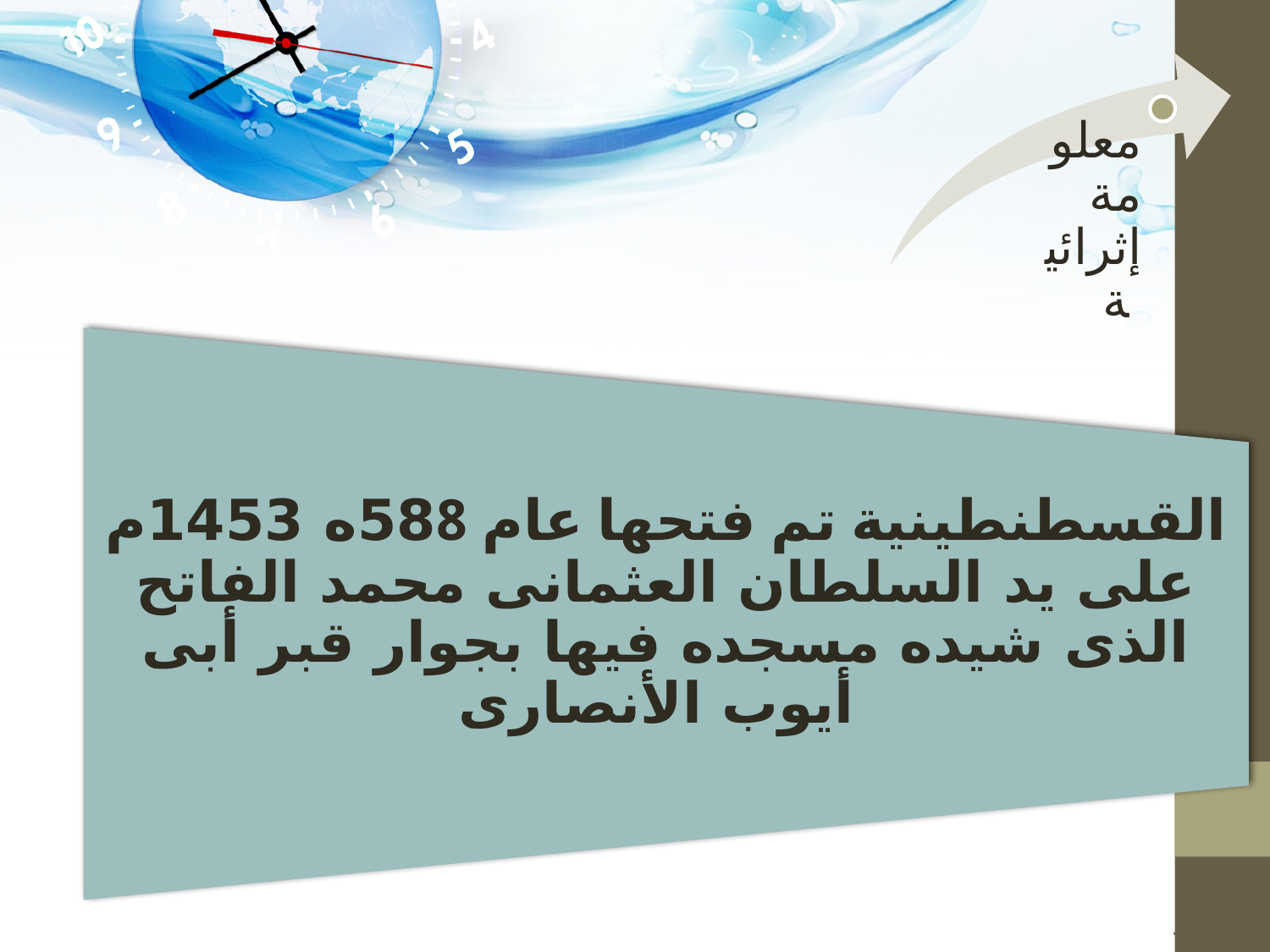

معلومة إثرائية
القسطنطينية تم فتحها عام 858ه 1453م على يد السلطان العثمانى محمد الفاتح الذى شيده مسجده فيها بجوار قبر أبى أيوب الأنصارى